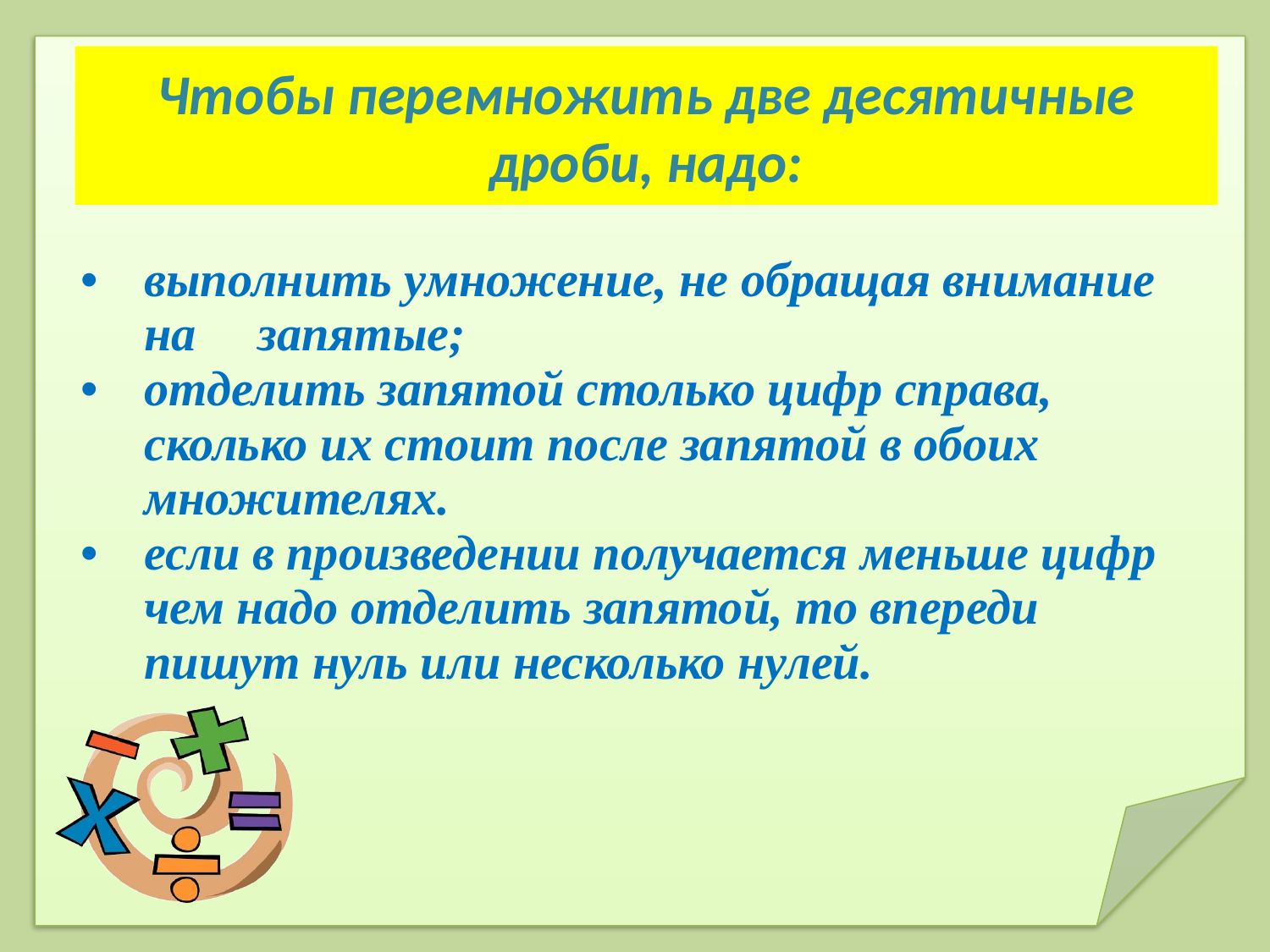

# Чтобы перемножить две десятичные дроби, надо:
| выполнить умножение, не обращая внимание на запятые; отделить запятой столько цифр справа, сколько их стоит после запятой в обоих множителях. если в произведении получается меньше цифр чем надо отделить запятой, то впереди пишут нуль или несколько нулей. |
| --- |